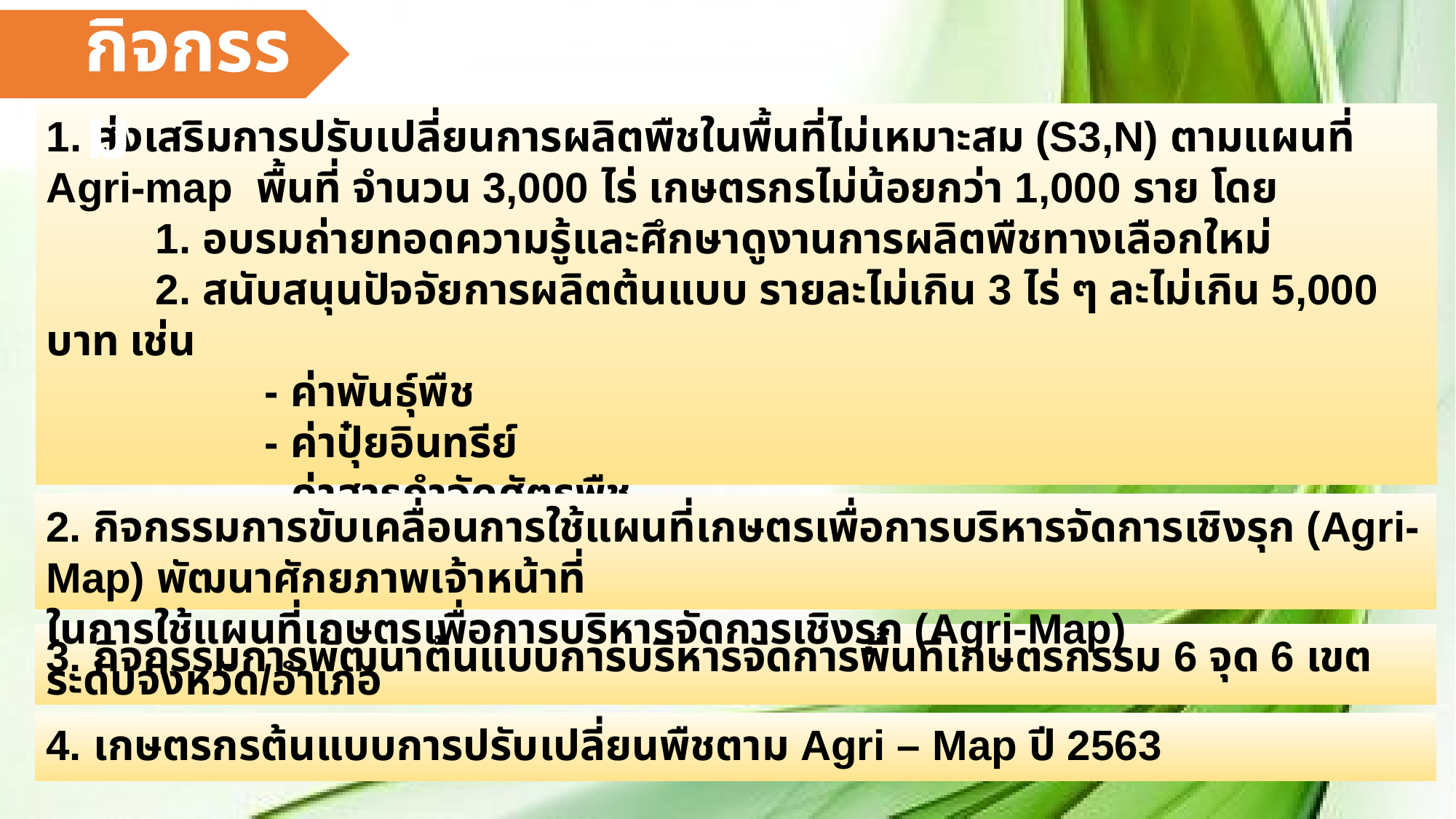

กิจกรรม

1. ส่งเสริมการปรับเปลี่ยนการผลิตพืชในพื้นที่ไม่เหมาะสม (S3,N) ตามแผนที่ Agri-map  พื้นที่ จำนวน 3,000 ไร่ เกษตรกรไม่น้อยกว่า 1,000 ราย โดย
	1. อบรมถ่ายทอดความรู้และศึกษาดูงานการผลิตพืชทางเลือกใหม่
	2. สนับสนุนปัจจัยการผลิตต้นแบบ รายละไม่เกิน 3 ไร่ ๆ ละไม่เกิน 5,000 บาท เช่น
		- ค่าพันธุ์พืช
		- ค่าปุ๋ยอินทรีย์
		- ค่าสารกำจัดศัตรูพืช

2. กิจกรรมการขับเคลื่อนการใช้แผนที่เกษตรเพื่อการบริหารจัดการเชิงรุก (Agri-Map) พัฒนาศักยภาพเจ้าหน้าที่
ในการใช้แผนที่เกษตรเพื่อการบริหารจัดการเชิงรุก (Agri-Map) ระดับจังหวัด/อำเภอ
3. กิจกรรมการพัฒนาต้นแบบการบริหารจัดการพื้นที่เกษตรกรรม 6 จุด 6 เขต
4. เกษตรกรต้นแบบการปรับเปลี่ยนพืชตาม Agri – Map ปี 2563